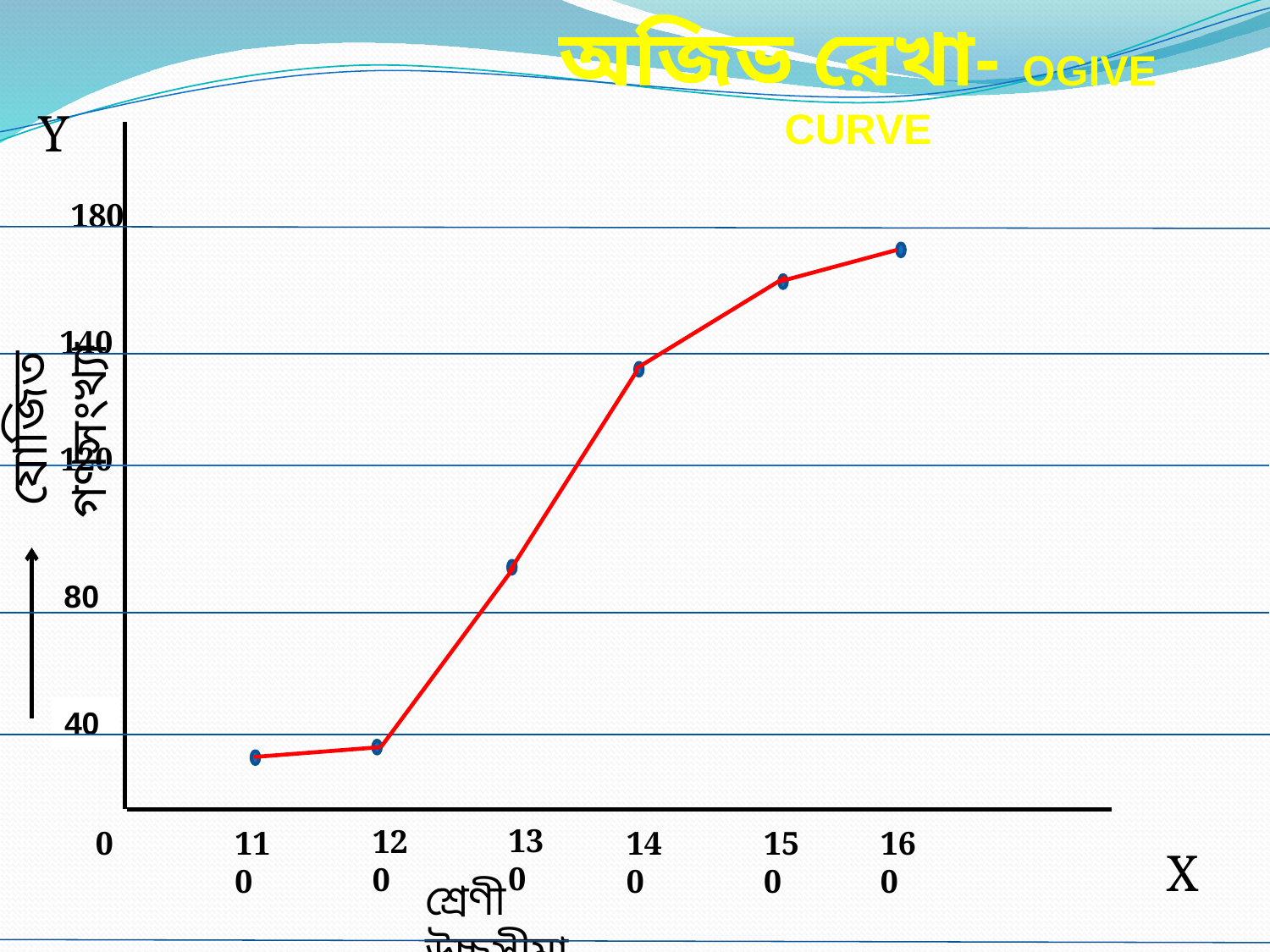

অজিভ রেখা- ogive Curve
Y
180

 যোজিত গণসংখ্যা
140

120

80
40

130
120
0
110
140
150
160
X
শ্রেণী উচ্চসীমা